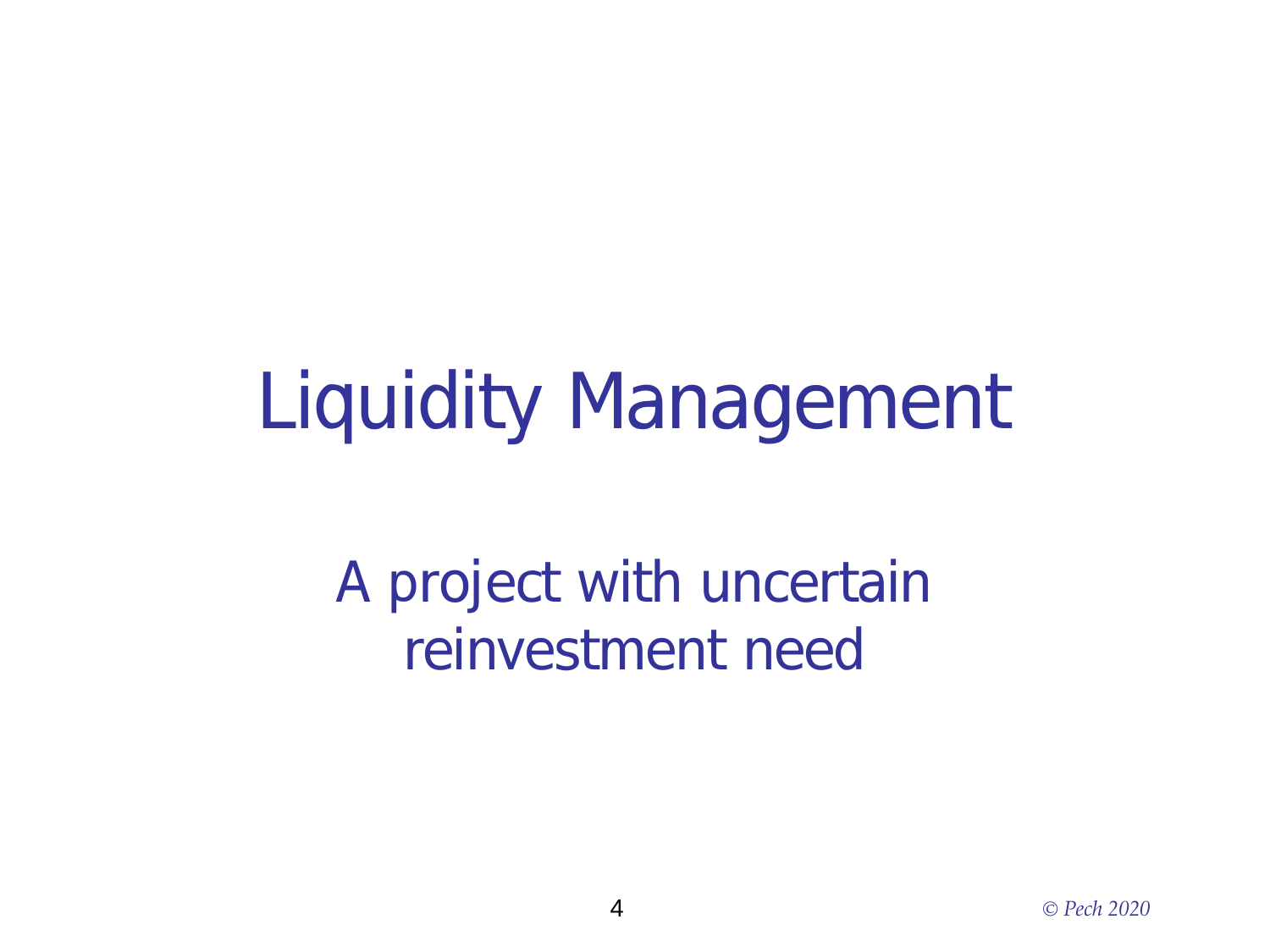

# Liquidity Management
A project with uncertain reinvestment need
4